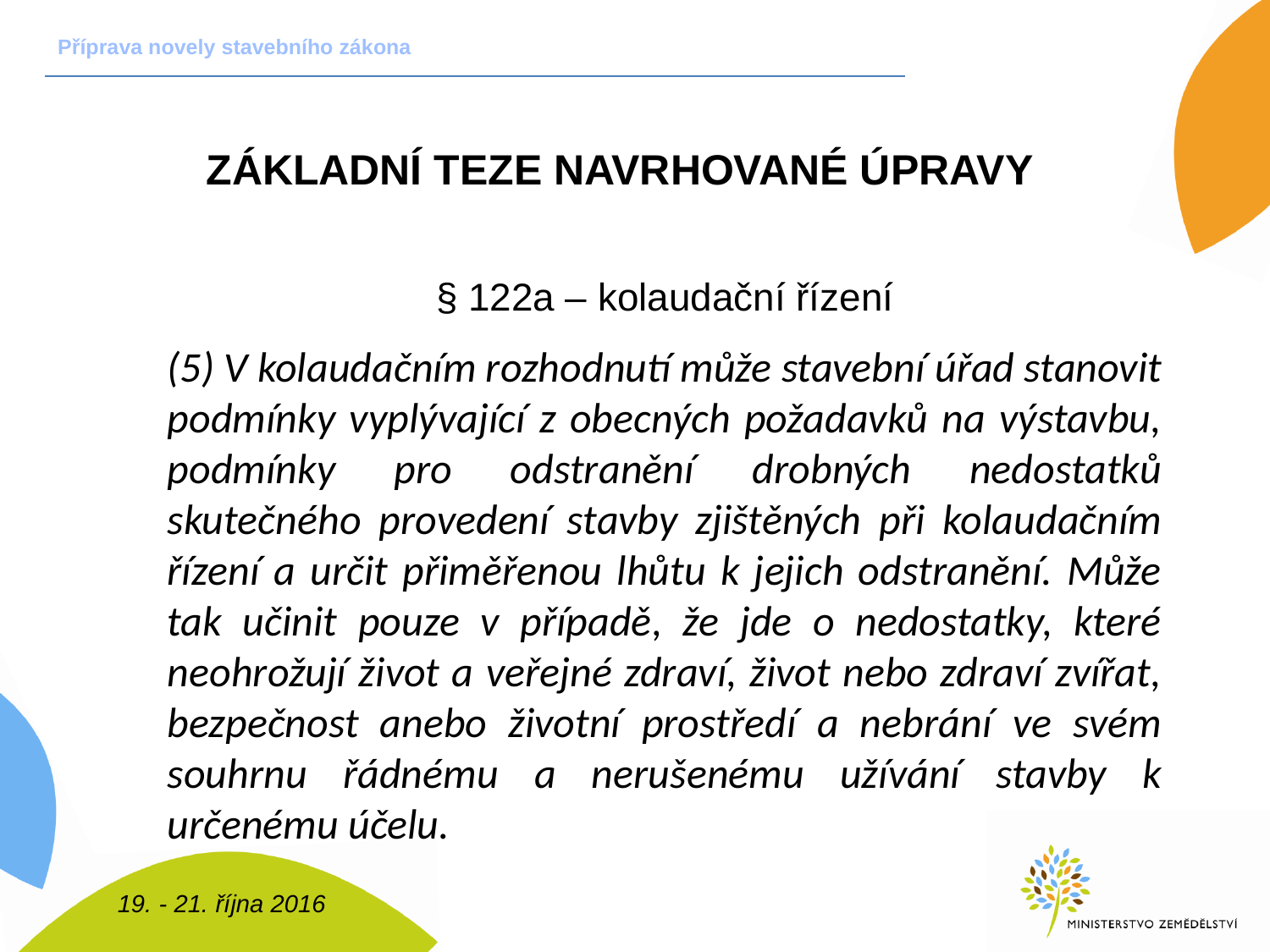

Příprava novely stavebního zákona
Základní teze navrhované úpravy
§ 122a – kolaudační řízení
(5) V kolaudačním rozhodnutí může stavební úřad stanovit podmínky vyplývající z obecných požadavků na výstavbu, podmínky pro odstranění drobných nedostatků skutečného provedení stavby zjištěných při kolaudačním řízení a určit přiměřenou lhůtu k jejich odstranění. Může tak učinit pouze v případě, že jde o nedostatky, které neohrožují život a veřejné zdraví, život nebo zdraví zvířat, bezpečnost anebo životní prostředí a nebrání ve svém souhrnu řádnému a nerušenému užívání stavby k určenému účelu.
19. - 21. října 2016